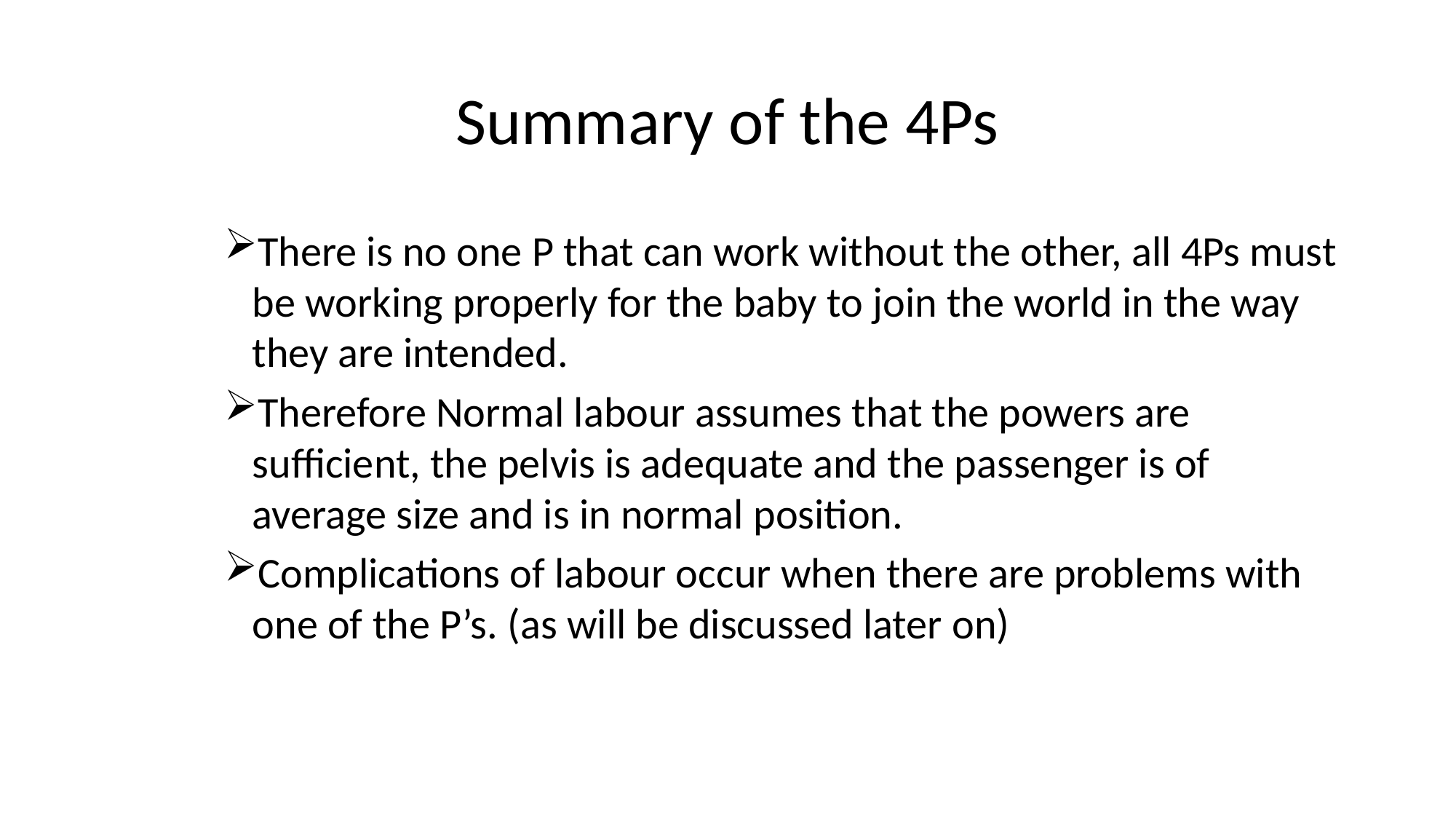

# Summary of the 4Ps
There is no one P that can work without the other, all 4Ps must be working properly for the baby to join the world in the way they are intended.
Therefore Normal labour assumes that the powers are sufficient, the pelvis is adequate and the passenger is of average size and is in normal position.
Complications of labour occur when there are problems with one of the P’s. (as will be discussed later on)